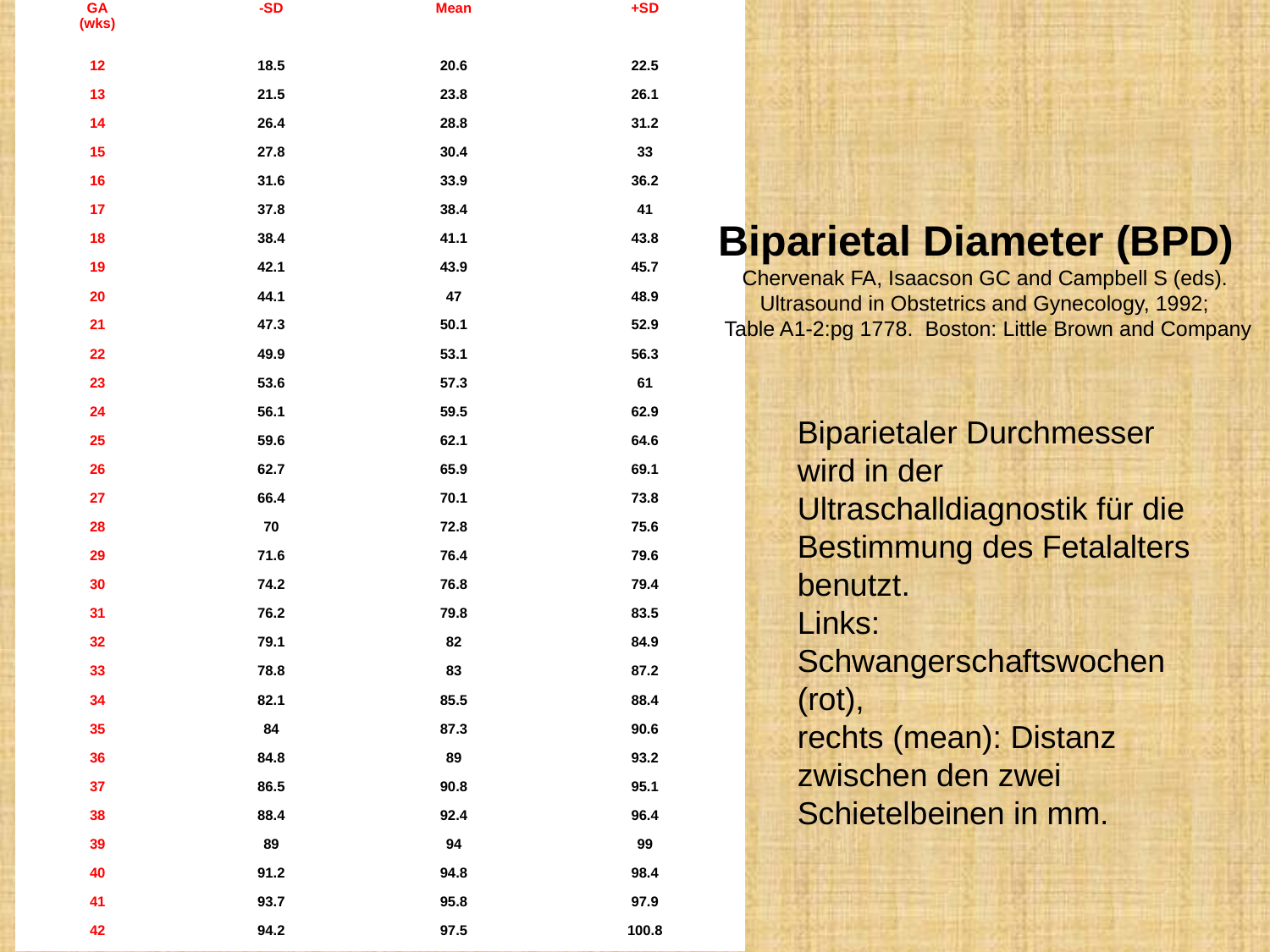

| GA (wks) | -SD | Mean | +SD |
| --- | --- | --- | --- |
| 12 | 18.5 | 20.6 | 22.5 |
| 13 | 21.5 | 23.8 | 26.1 |
| 14 | 26.4 | 28.8 | 31.2 |
| 15 | 27.8 | 30.4 | 33 |
| 16 | 31.6 | 33.9 | 36.2 |
| 17 | 37.8 | 38.4 | 41 |
| 18 | 38.4 | 41.1 | 43.8 |
| 19 | 42.1 | 43.9 | 45.7 |
| 20 | 44.1 | 47 | 48.9 |
| 21 | 47.3 | 50.1 | 52.9 |
| 22 | 49.9 | 53.1 | 56.3 |
| 23 | 53.6 | 57.3 | 61 |
| 24 | 56.1 | 59.5 | 62.9 |
| 25 | 59.6 | 62.1 | 64.6 |
| 26 | 62.7 | 65.9 | 69.1 |
| 27 | 66.4 | 70.1 | 73.8 |
| 28 | 70 | 72.8 | 75.6 |
| 29 | 71.6 | 76.4 | 79.6 |
| 30 | 74.2 | 76.8 | 79.4 |
| 31 | 76.2 | 79.8 | 83.5 |
| 32 | 79.1 | 82 | 84.9 |
| 33 | 78.8 | 83 | 87.2 |
| 34 | 82.1 | 85.5 | 88.4 |
| 35 | 84 | 87.3 | 90.6 |
| 36 | 84.8 | 89 | 93.2 |
| 37 | 86.5 | 90.8 | 95.1 |
| 38 | 88.4 | 92.4 | 96.4 |
| 39 | 89 | 94 | 99 |
| 40 | 91.2 | 94.8 | 98.4 |
| 41 | 93.7 | 95.8 | 97.9 |
| 42 | 94.2 | 97.5 | 100.8 |
      Biparietal Diameter (BPD)
                Chervenak FA, Isaacson GC and Campbell S (eds).
                   Ultrasound in Obstetrics and Gynecology, 1992;
             Table A1-2:pg 1778.  Boston: Little Brown and Company

Biparietaler Durchmesser wird in der Ultraschalldiagnostik für die Bestimmung des Fetalalters benutzt.
Links: Schwangerschaftswochen (rot),
rechts (mean): Distanz zwischen den zwei Schietelbeinen in mm.